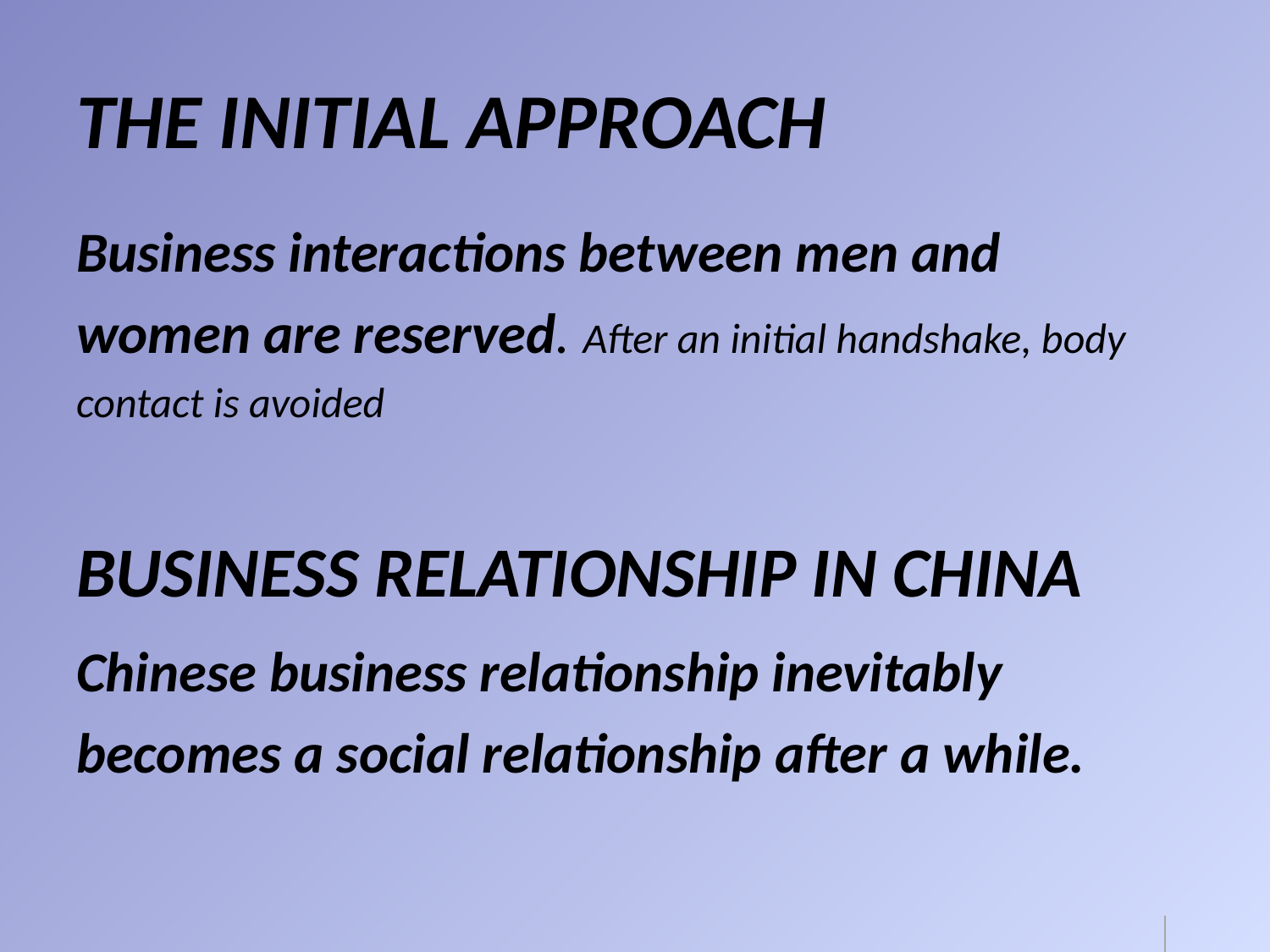

# THE INITIAL APPROACH
Business interactions between men and women are reserved. After an initial handshake, body contact is avoided

BUSINESS RELATIONSHIP IN CHINA
Chinese business relationship inevitably becomes a social relationship after a while.